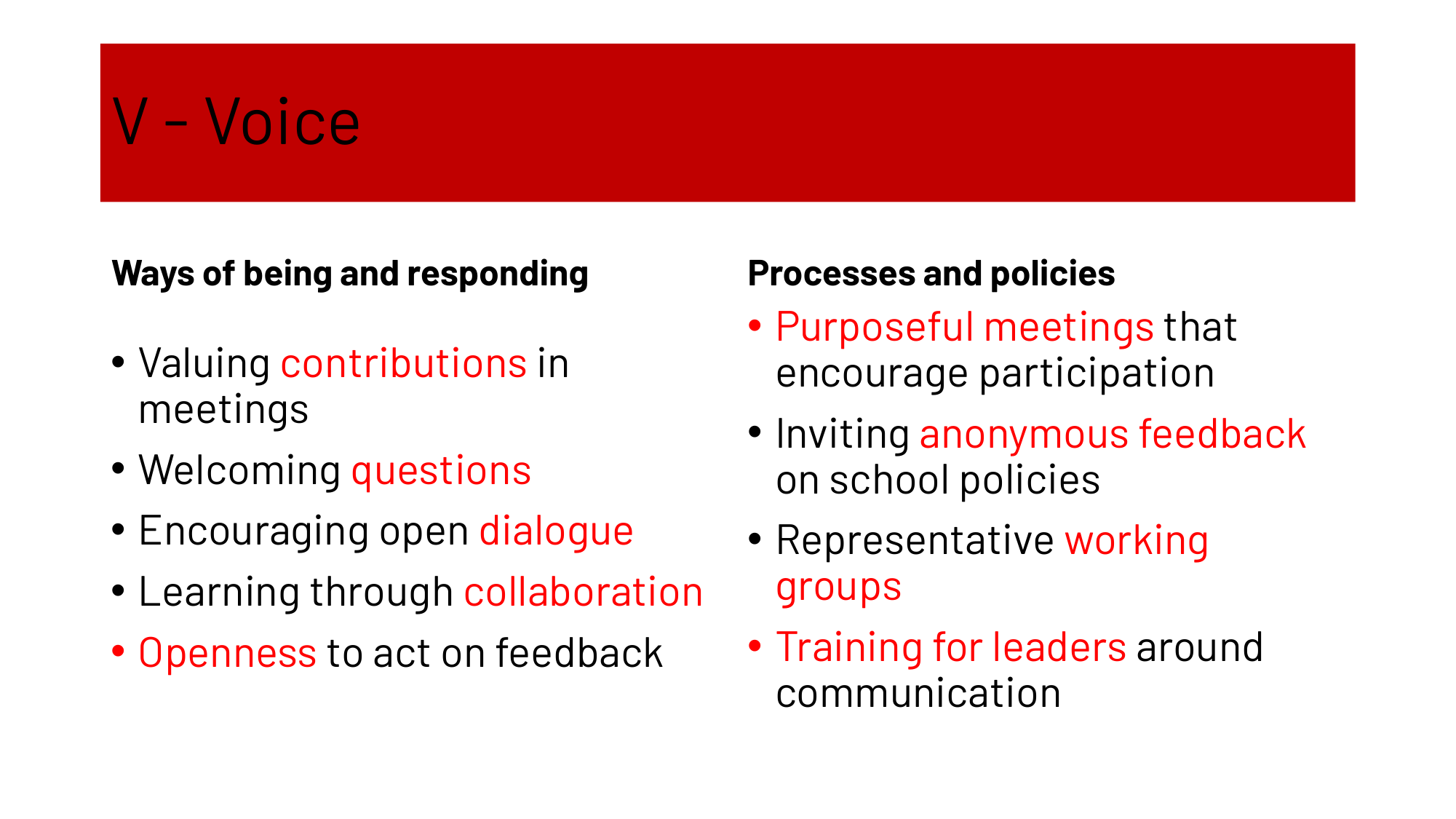

# V - Voice
Ways of being and responding
Processes and policies
Purposeful meetings that  encourage participation
Inviting anonymous feedback on school policies
Representative working groups
Training for leaders around communication

Valuing contributions in meetings
Welcoming questions
Encouraging open dialogue
Learning through collaboration
Openness to act on feedback